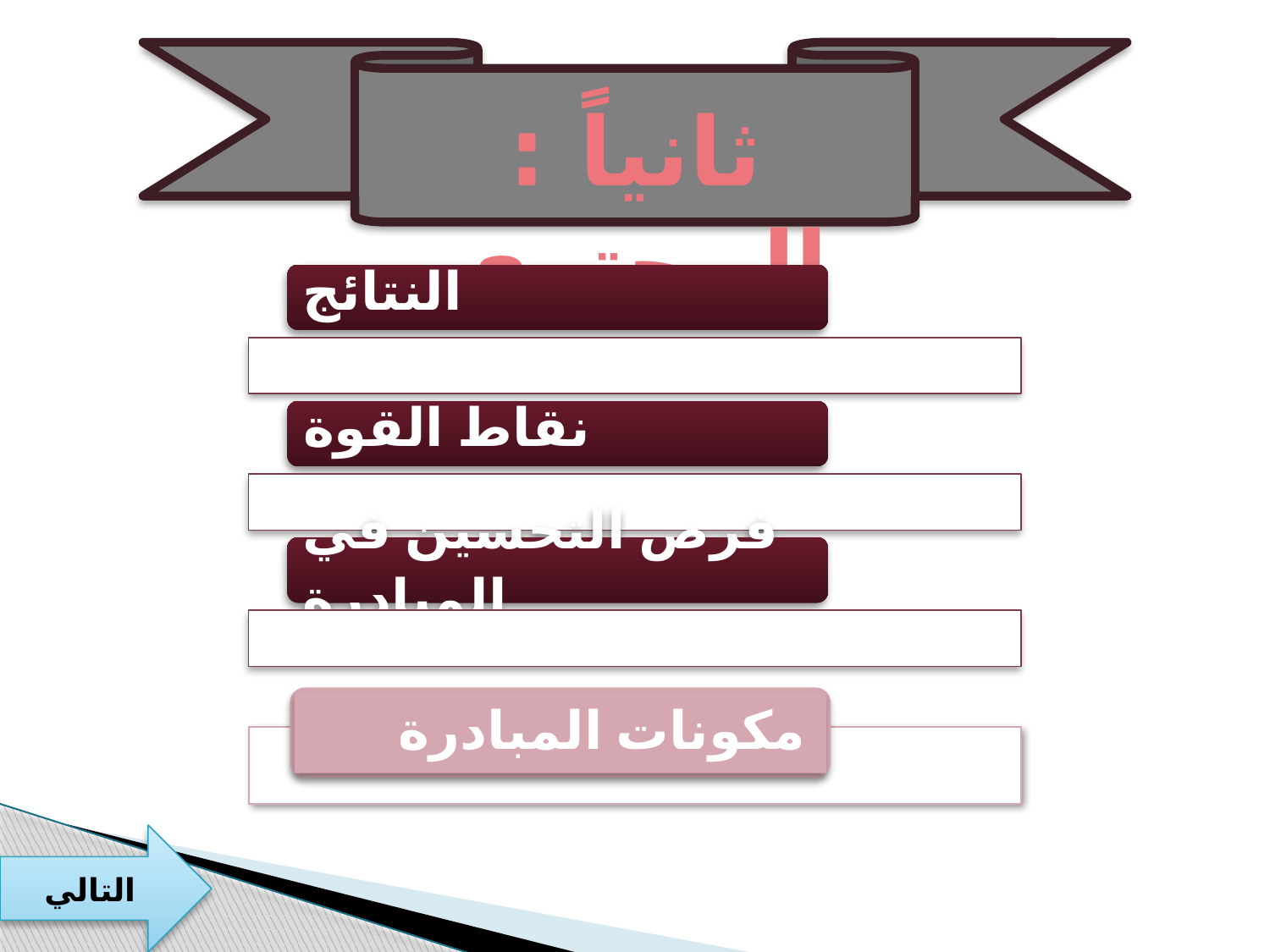

ثانياً : المحتوى
النتائج
نقاط القوة
فرص التحسين في المبادرة

مكونات المبادرة

التالي